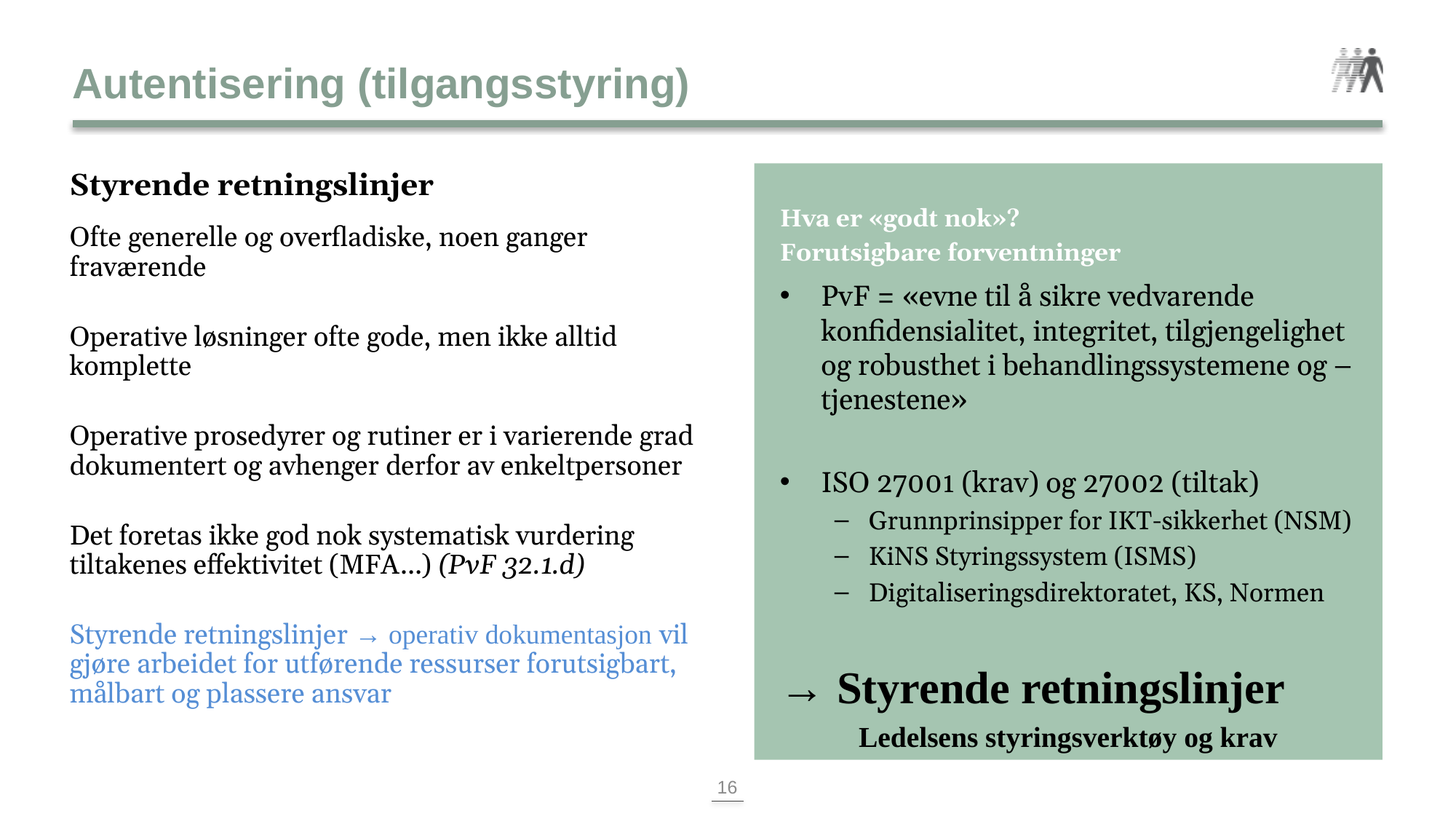

# Autentisering (tilgangsstyring)
Styrende retningslinjer

Hva er «godt nok»?
Forutsigbare forventninger

Ofte generelle og overfladiske, noen ganger fraværende

Operative løsninger ofte gode, men ikke alltid komplette

Operative prosedyrer og rutiner er i varierende grad dokumentert og avhenger derfor av enkeltpersoner

Det foretas ikke god nok systematisk vurdering tiltakenes effektivitet (MFA…) (PvF 32.1.d)

Styrende retningslinjer → operativ dokumentasjon vil gjøre arbeidet for utførende ressurser forutsigbart, målbart og plassere ansvar
PvF = «evne til å sikre vedvarende konfidensialitet, integritet, tilgjengelighet og robusthet i behandlingssystemene og –tjenestene»

ISO 27001 (krav) og 27002 (tiltak)
Grunnprinsipper for IKT-sikkerhet (NSM)
KiNS Styringssystem (ISMS)
Digitaliseringsdirektoratet, KS, Normen

→ Styrende retningslinjer
Ledelsens styringsverktøy og krav
16